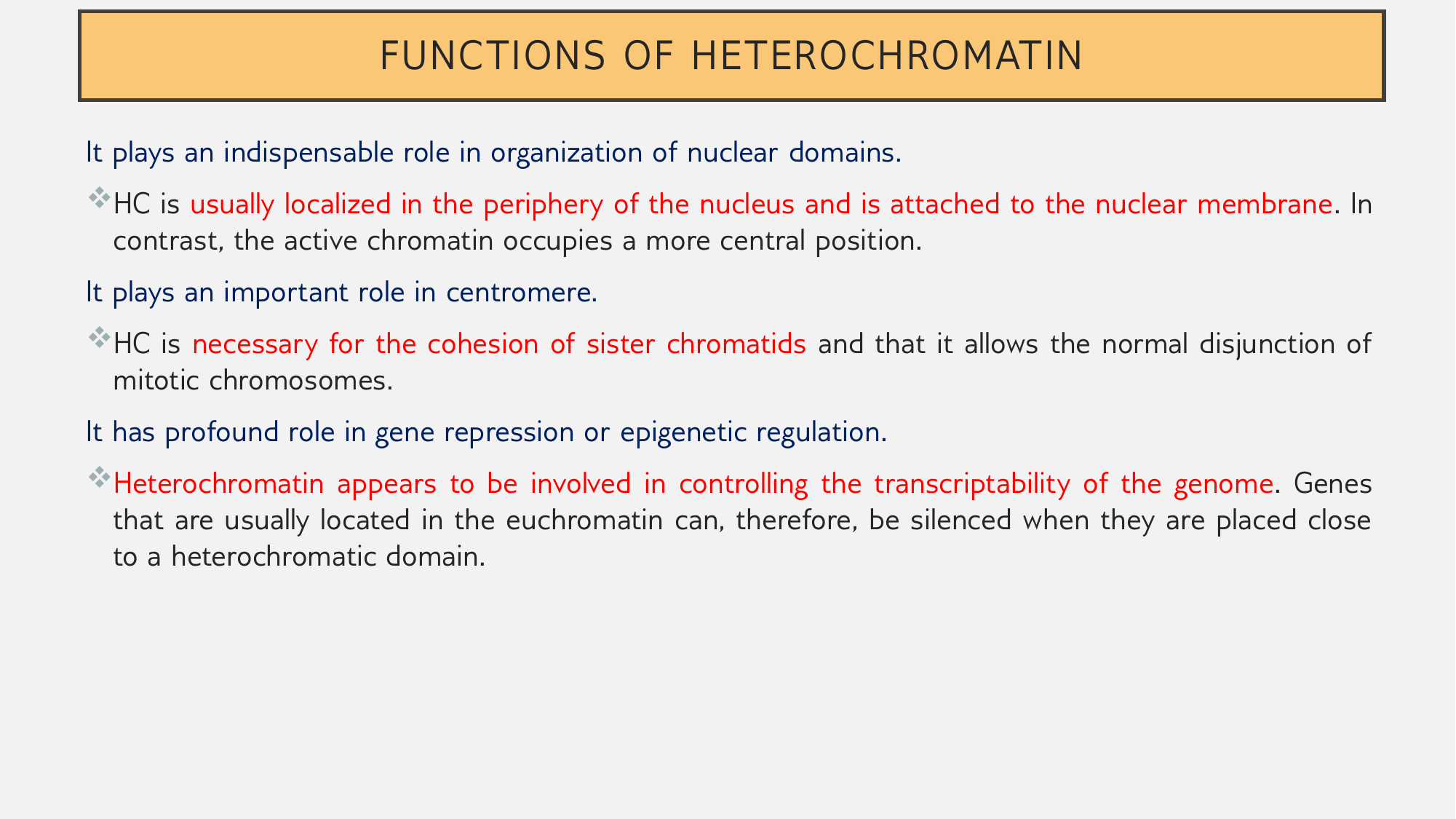

# Functions of heterochromatin
It plays an indispensable role in organization of nuclear domains.
HC is usually localized in the periphery of the nucleus and is attached to the nuclear membrane. In contrast, the active chromatin occupies a more central position.
It plays an important role in centromere.
HC is necessary for the cohesion of sister chromatids and that it allows the normal disjunction of mitotic chromosomes.
It has profound role in gene repression or epigenetic regulation.
Heterochromatin appears to be involved in controlling the transcriptability of the genome. Genes that are usually located in the euchromatin can, therefore, be silenced when they are placed close to a heterochromatic domain.